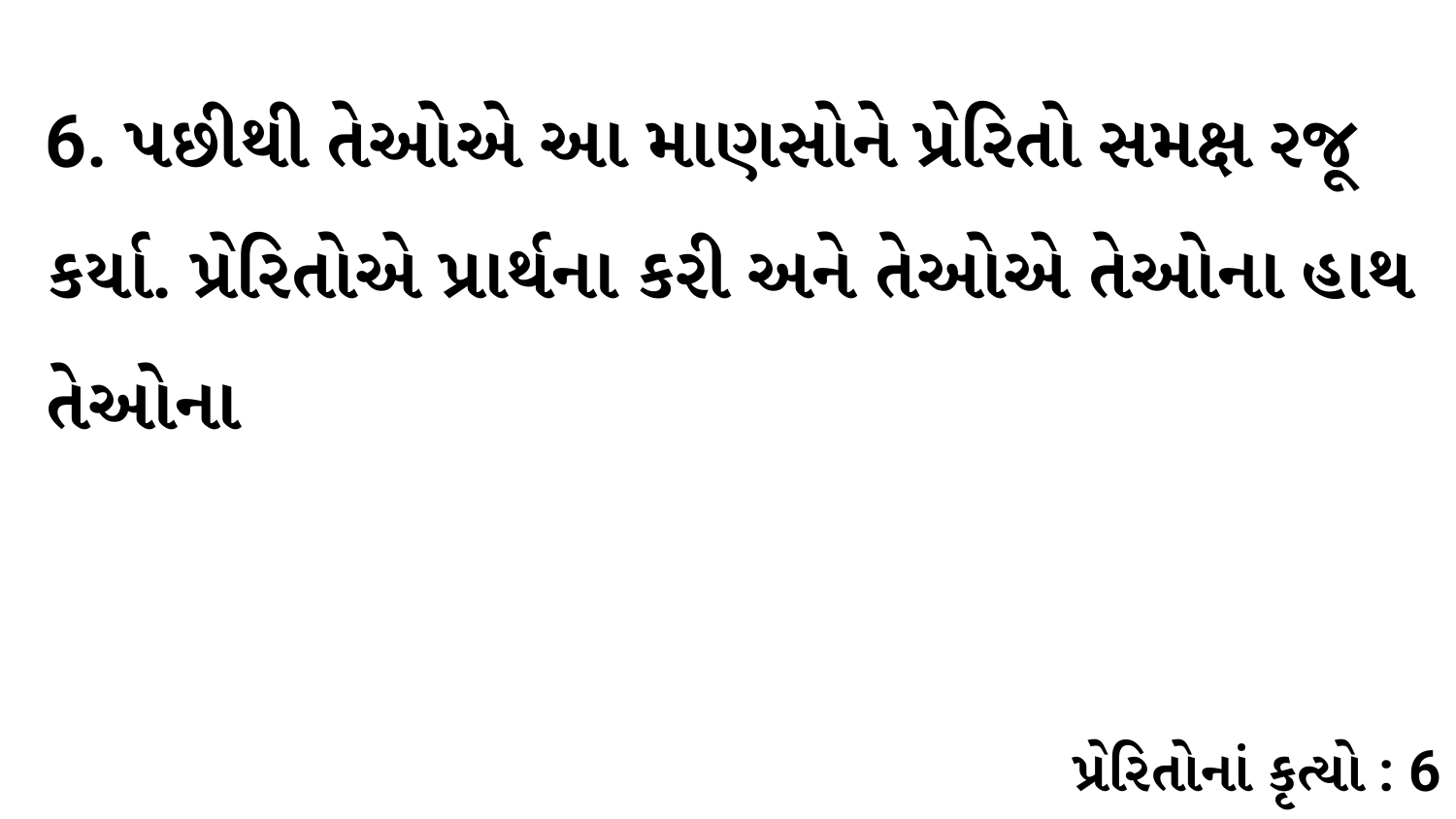

6. પછીથી તેઓએ આ માણસોને પ્રેરિતો સમક્ષ રજૂ કર્યા. પ્રેરિતોએ પ્રાર્થના કરી અને તેઓએ તેઓના હાથ તેઓના
પ્રેરિતોનાં કૃત્યો : 6